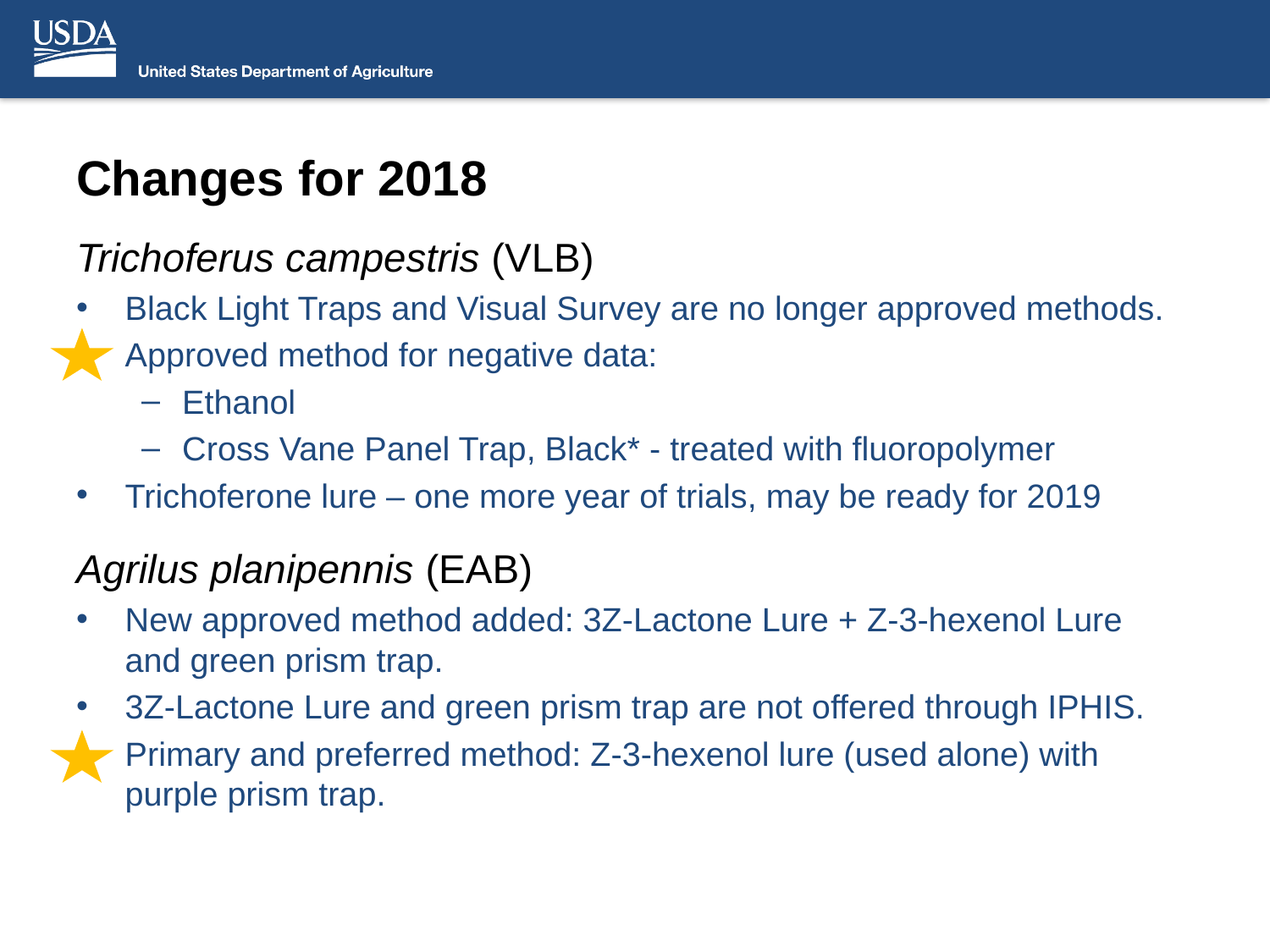

# Changes for 2018
Trichoferus campestris (VLB)
Black Light Traps and Visual Survey are no longer approved methods.
Approved method for negative data:
Ethanol
Cross Vane Panel Trap, Black* - treated with fluoropolymer
Trichoferone lure – one more year of trials, may be ready for 2019

Agrilus planipennis (EAB)
New approved method added: 3Z-Lactone Lure + Z-3-hexenol Lure and green prism trap.
3Z-Lactone Lure and green prism trap are not offered through IPHIS.
Primary and preferred method: Z-3-hexenol lure (used alone) with purple prism trap.